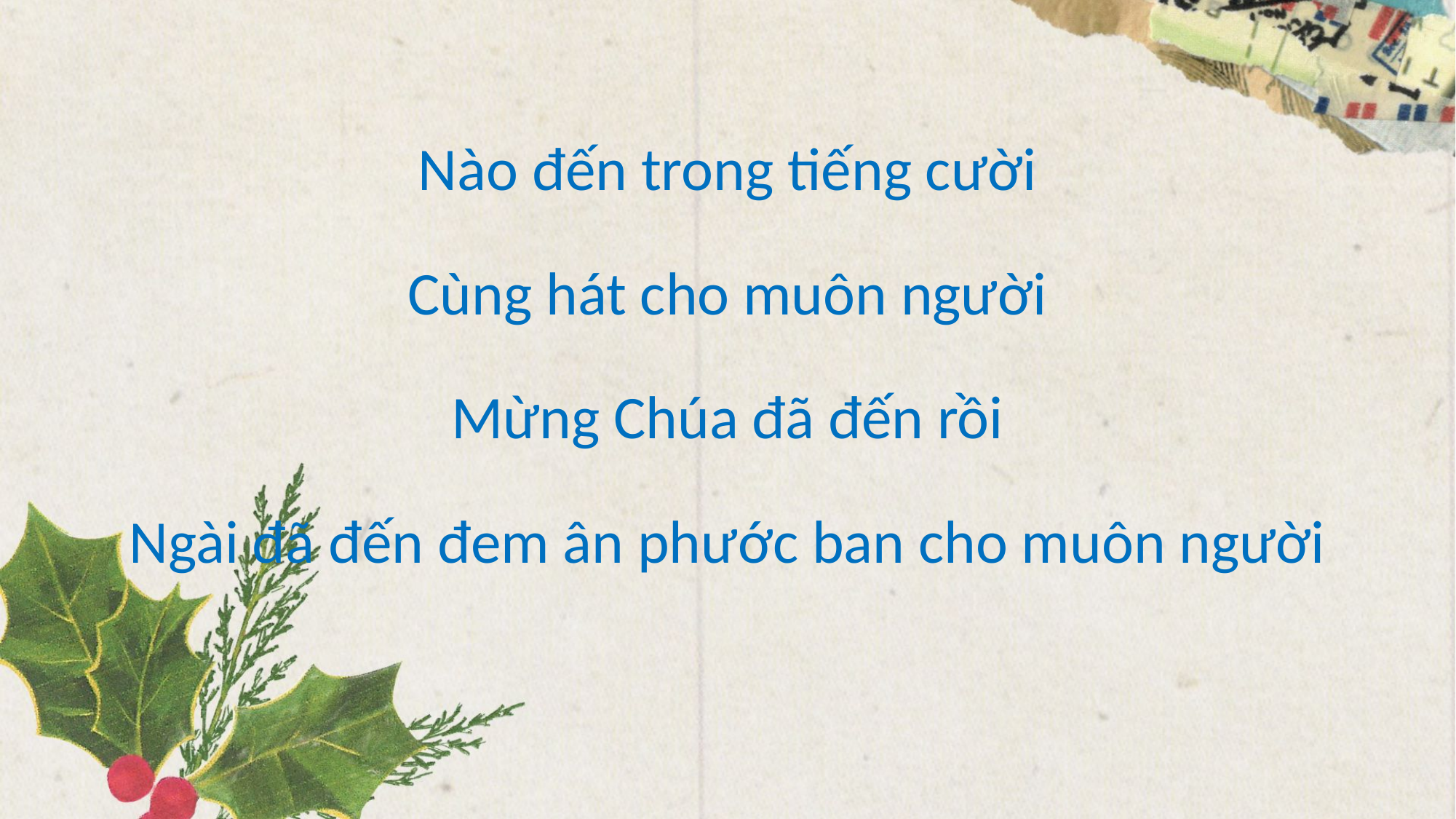

Nào đến trong tiếng cười
Cùng hát cho muôn người
Mừng Chúa đã đến rồi
Ngài đã đến đem ân phước ban cho muôn người